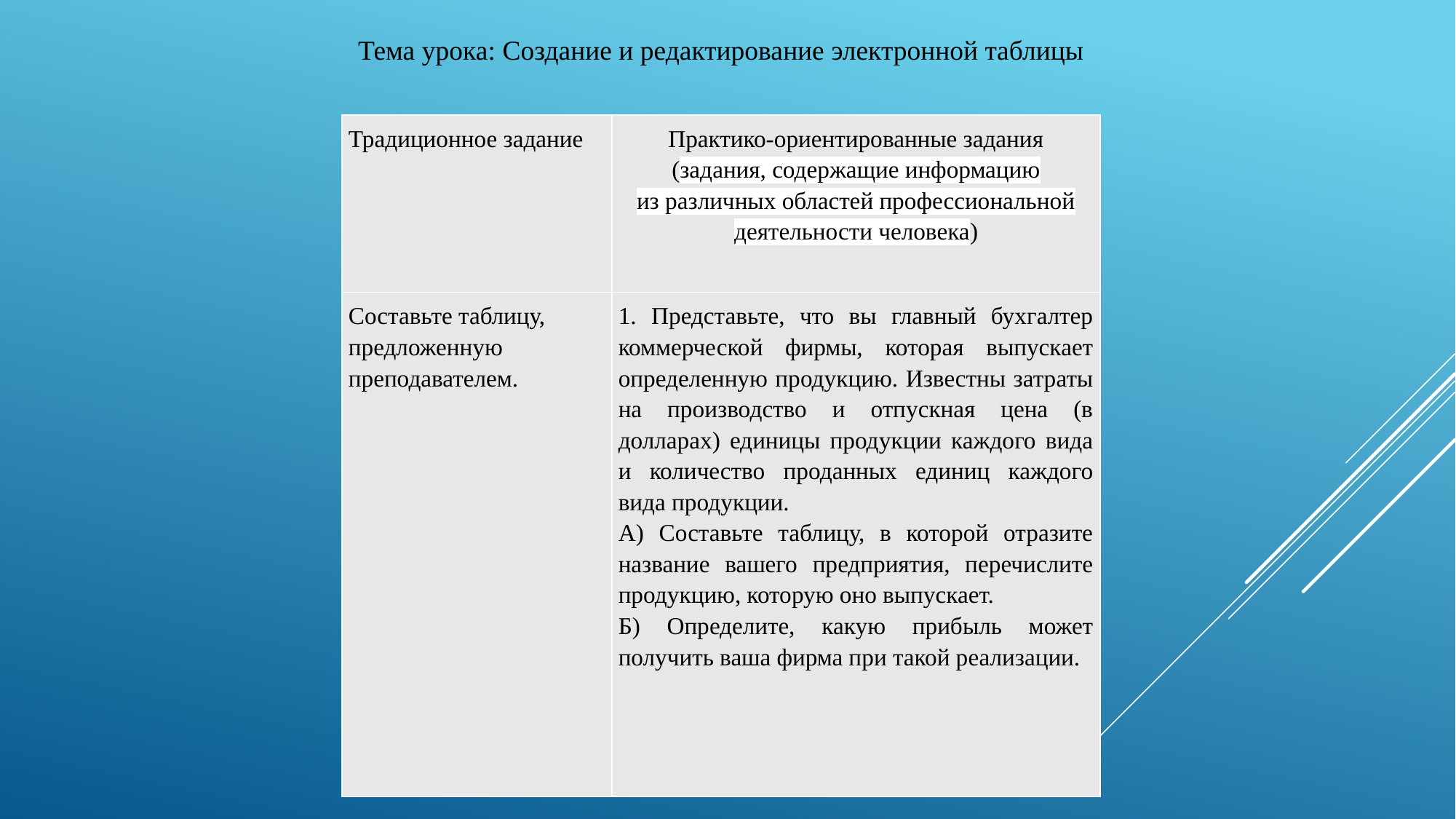

Тема урока: Создание и редактирование электронной таблицы
| Традиционное задание | Практико-ориентированные задания (задания, содержащие информацию из различных областей профессиональной деятельности человека) |
| --- | --- |
| Составьте таблицу, предложенную преподавателем. | 1. Представьте, что вы главный бухгалтер коммерческой фирмы, которая выпускает определенную продукцию. Известны затраты на производство и отпускная цена (в долларах) единицы продукции каждого вида и количество проданных единиц каждого вида продукции. А) Составьте таблицу, в которой отразите название вашего предприятия, перечислите продукцию, которую оно выпускает. Б) Определите, какую прибыль может получить ваша фирма при такой реализации. |